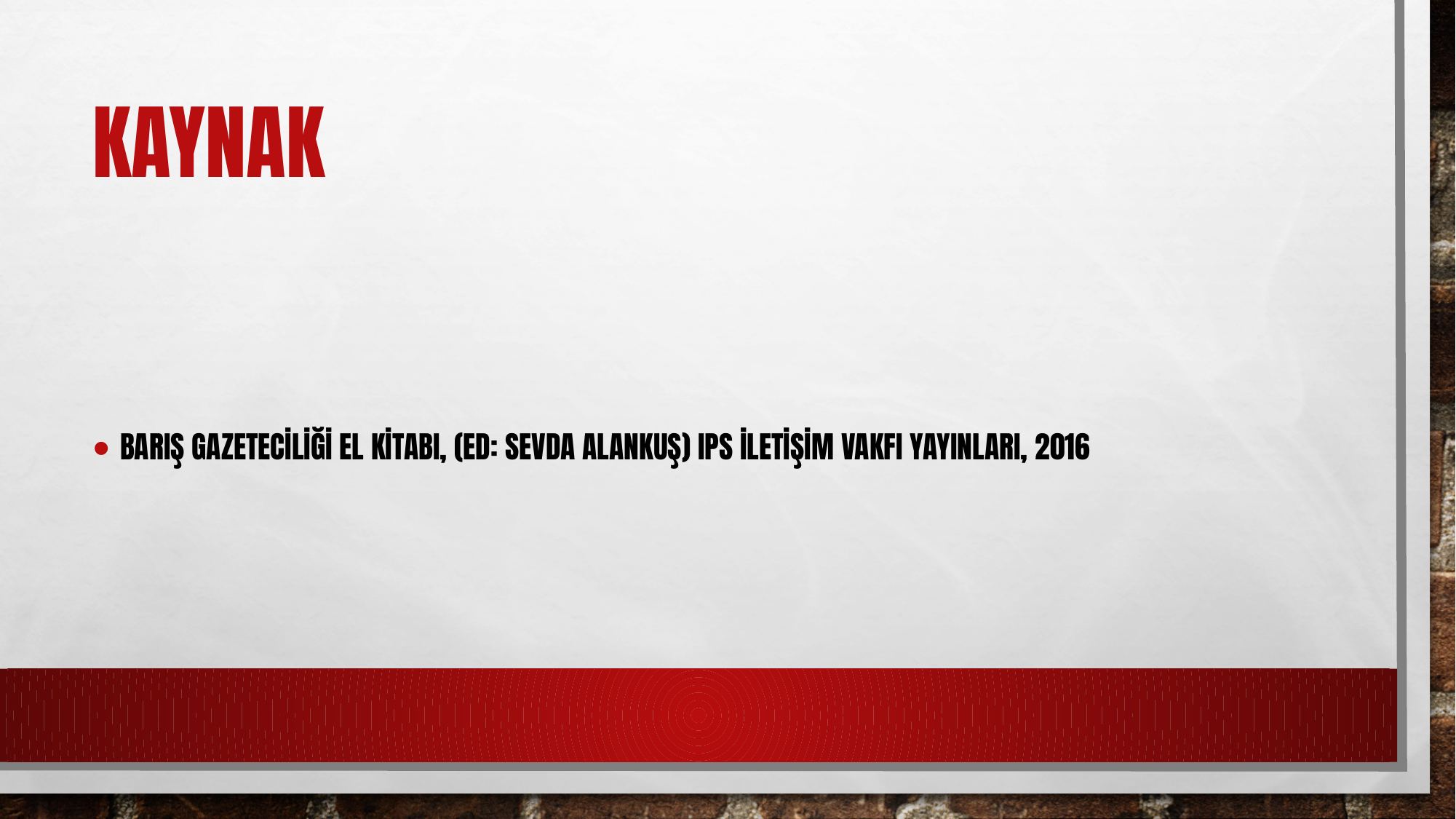

# kaynak
Barış gazeteciliği el kitabı, (ed: Sevda Alankuş) IPS İletişim Vakfı Yayınları, 2016